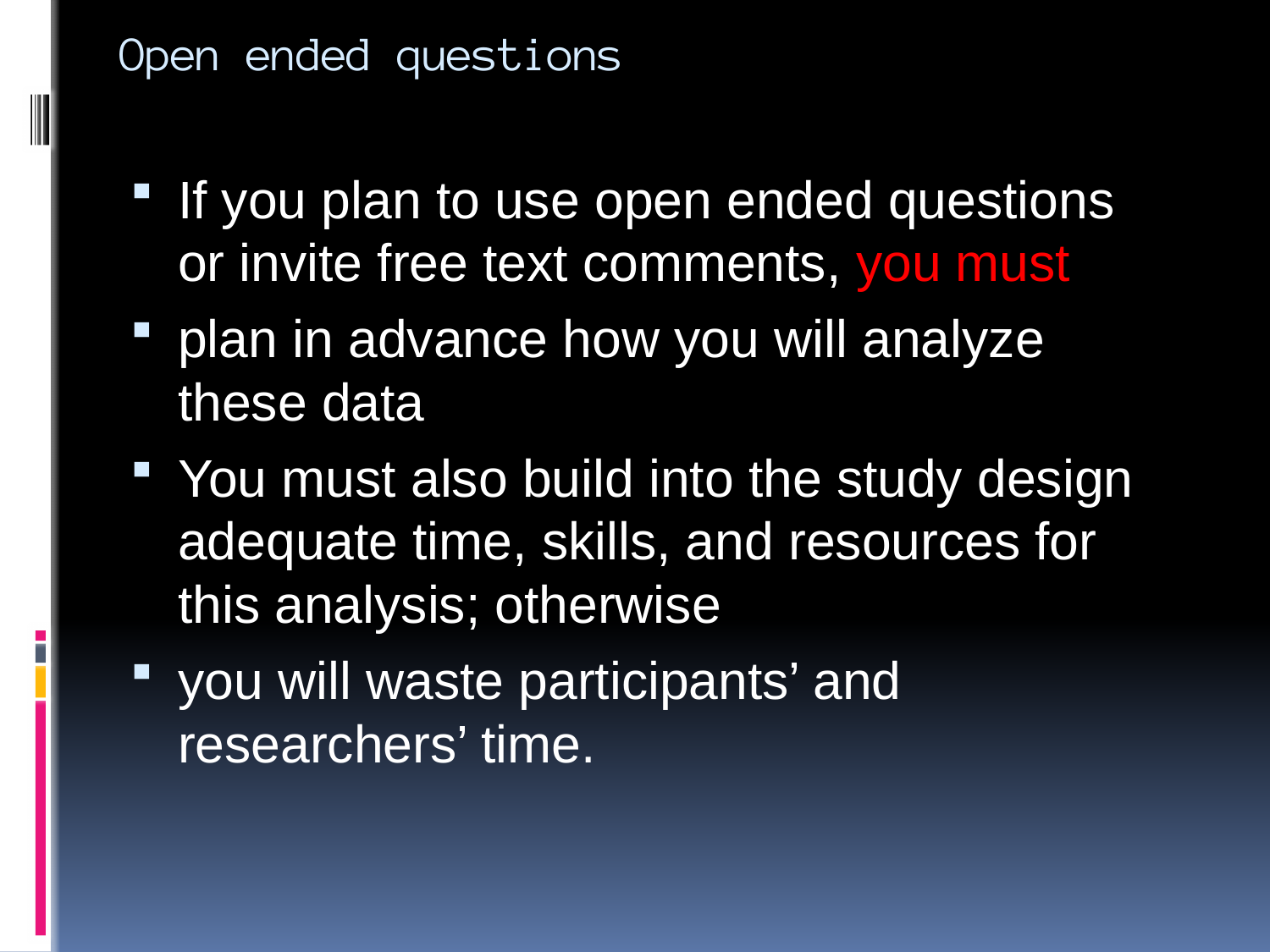

# Open ended questions
If you plan to use open ended questions or invite free text comments, you must
plan in advance how you will analyze these data
You must also build into the study design adequate time, skills, and resources for this analysis; otherwise
you will waste participants’ and researchers’ time.